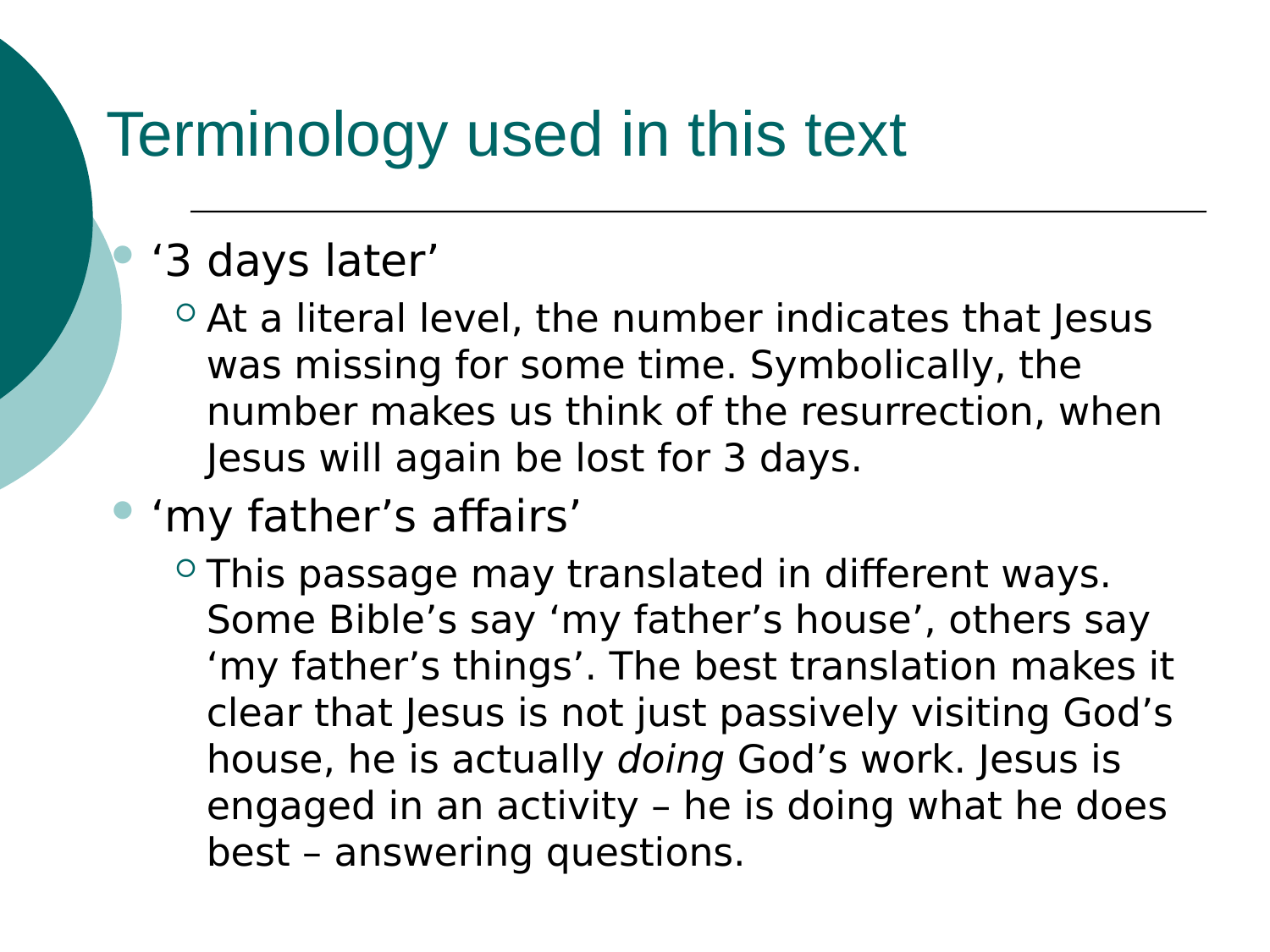

Terminology used in this text
‘3 days later’
At a literal level, the number indicates that Jesus was missing for some time. Symbolically, the number makes us think of the resurrection, when Jesus will again be lost for 3 days.
‘my father’s affairs’
This passage may translated in different ways. Some Bible’s say ‘my father’s house’, others say ‘my father’s things’. The best translation makes it clear that Jesus is not just passively visiting God’s house, he is actually doing God’s work. Jesus is engaged in an activity – he is doing what he does best – answering questions.